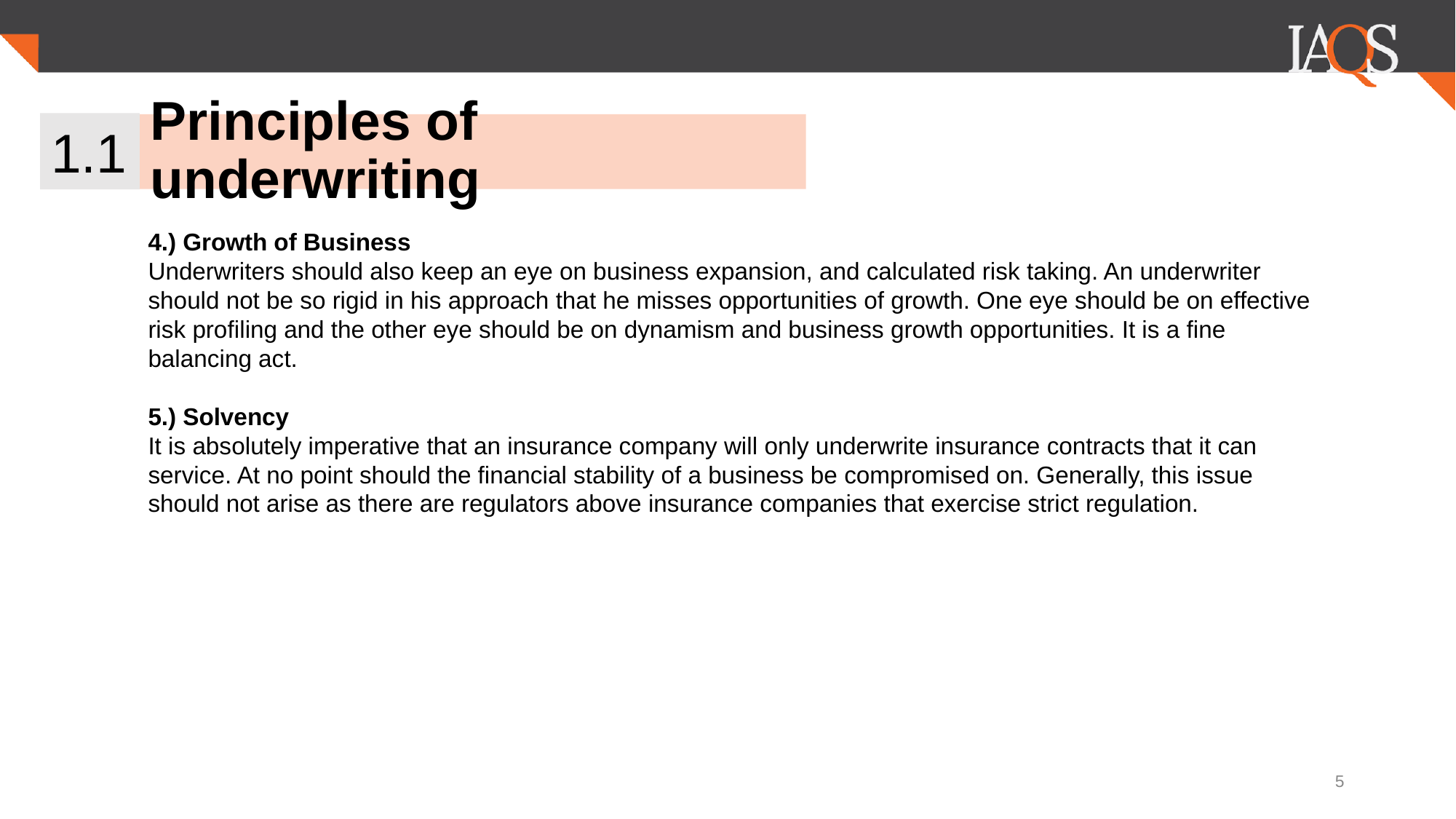

1.1
# Principles of underwriting
4.) Growth of Business
Underwriters should also keep an eye on business expansion, and calculated risk taking. An underwriter should not be so rigid in his approach that he misses opportunities of growth. One eye should be on effective risk profiling and the other eye should be on dynamism and business growth opportunities. It is a fine balancing act.

5.) Solvency
It is absolutely imperative that an insurance company will only underwrite insurance contracts that it can service. At no point should the financial stability of a business be compromised on. Generally, this issue should not arise as there are regulators above insurance companies that exercise strict regulation.
5